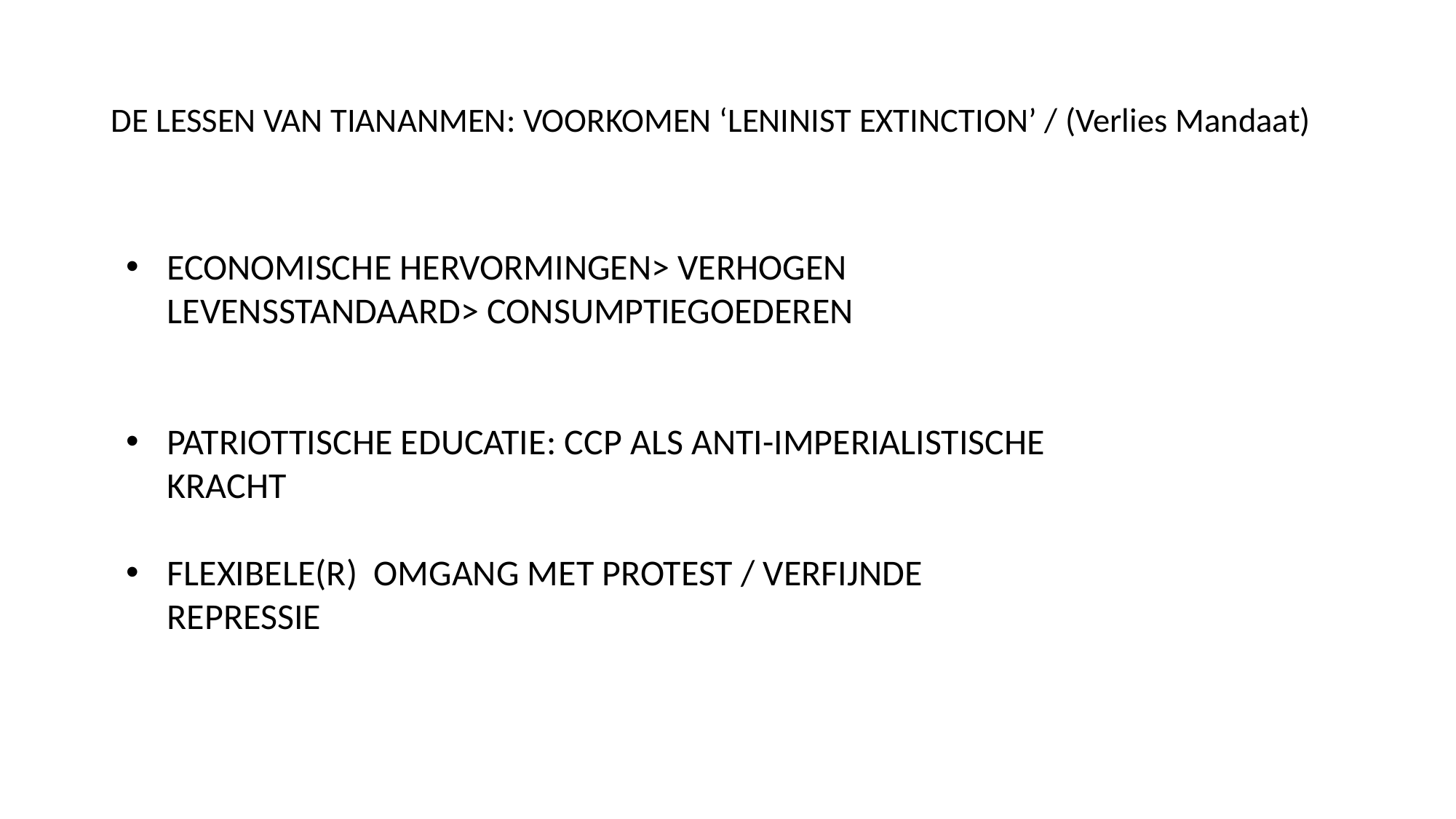

# DE LESSEN VAN TIANANMEN: VOORKOMEN ‘LENINIST EXTINCTION’ / (Verlies Mandaat)

ECONOMISCHE HERVORMINGEN> VERHOGEN LEVENSSTANDAARD> CONSUMPTIEGOEDEREN

PATRIOTTISCHE EDUCATIE: CCP ALS ANTI-IMPERIALISTISCHE KRACHT

FLEXIBELE(R)  OMGANG MET PROTEST / VERFIJNDE REPRESSIE